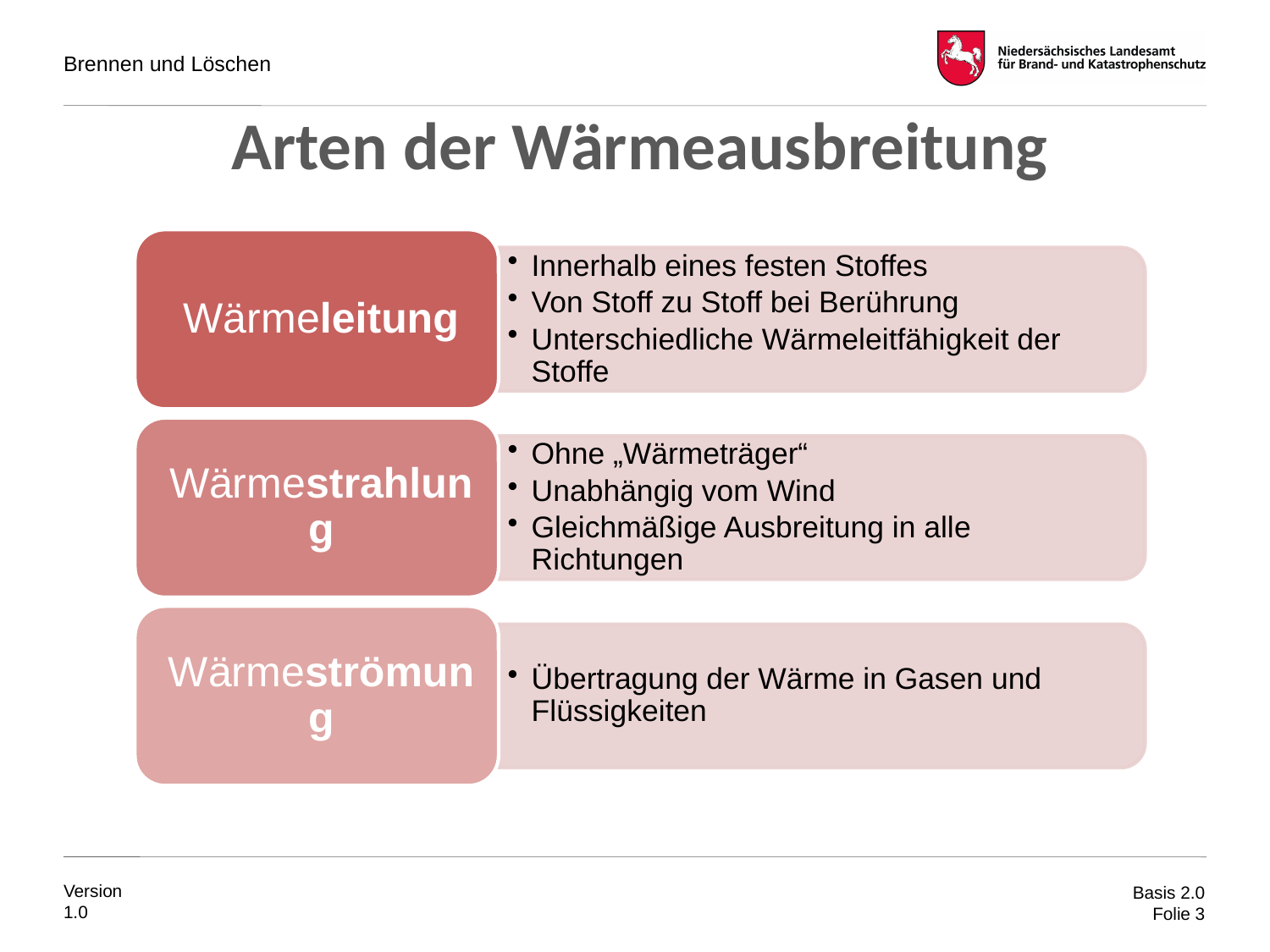

Arten der Wärmeausbreitung
Innerhalb eines festen Stoffes
Von Stoff zu Stoff bei Berührung
Unterschiedliche Wärmeleitfähigkeit der Stoffe
Wärmeleitung
Ohne „Wärmeträger“
Unabhängig vom Wind
Gleichmäßige Ausbreitung in alle Richtungen
Wärmestrahlung
Übertragung der Wärme in Gasen und Flüssigkeiten
Wärmeströmung